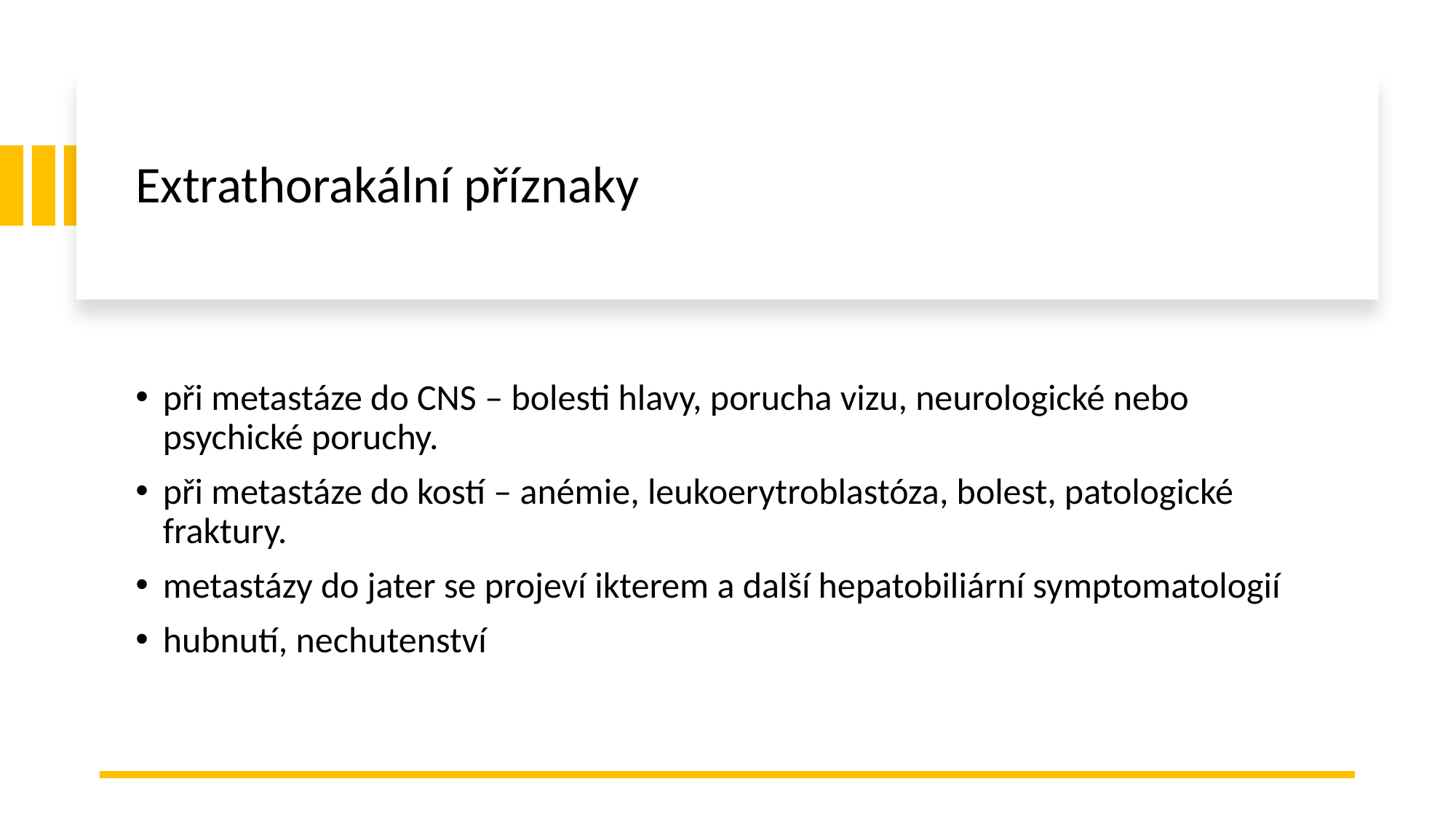

# Extrathorakální příznaky

při metastáze do CNS – bolesti hlavy, porucha vizu, neurologické nebo psychické poruchy.
při metastáze do kostí – anémie, leukoerytroblastóza, bolest, patologické fraktury.
metastázy do jater se projeví ikterem a další hepatobiliární symptomatologií
hubnutí, nechutenství